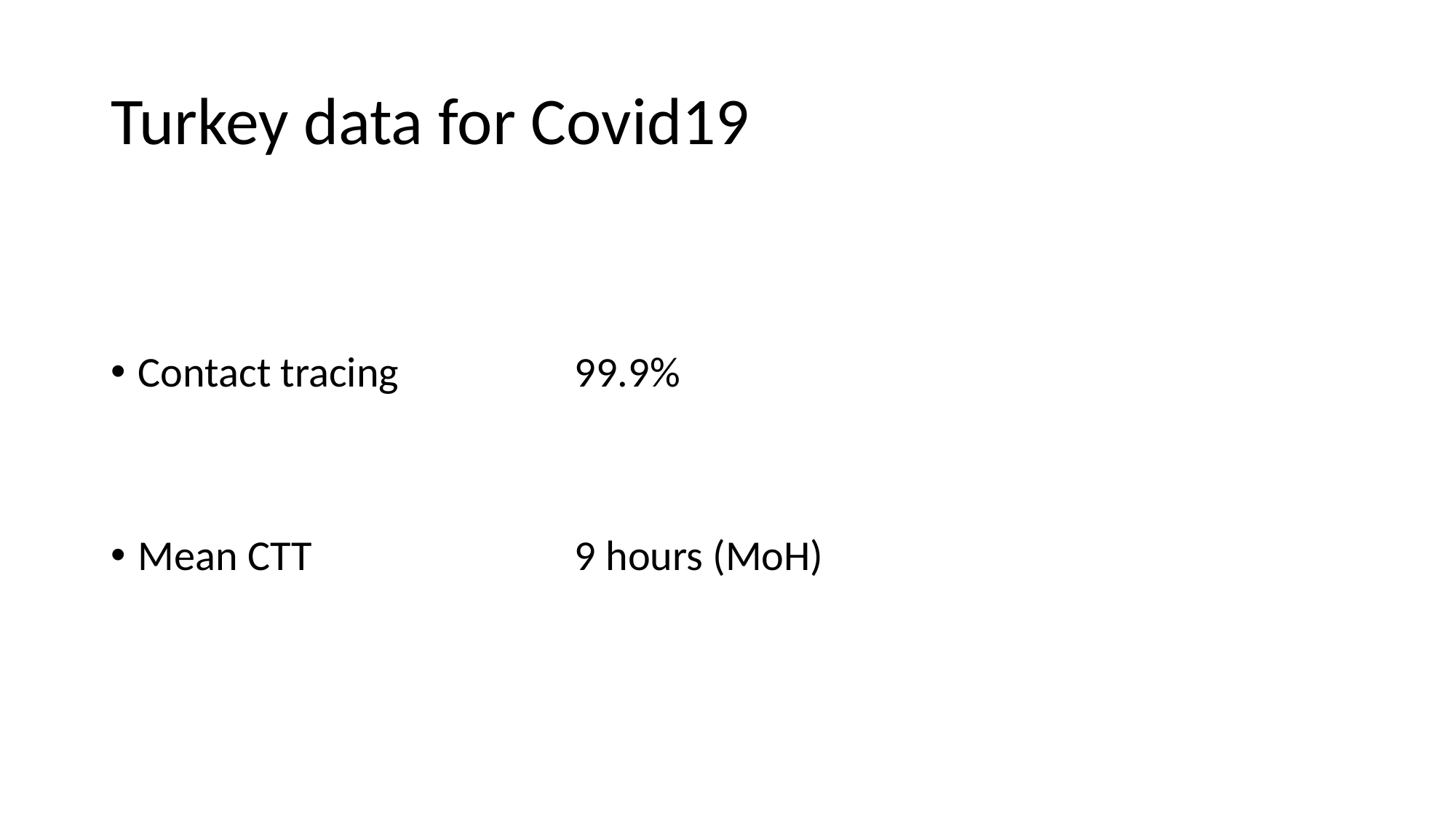

# Turkey data for Covid19

Contact tracing 		99.9%

Mean CTT 			9 hours (MoH)